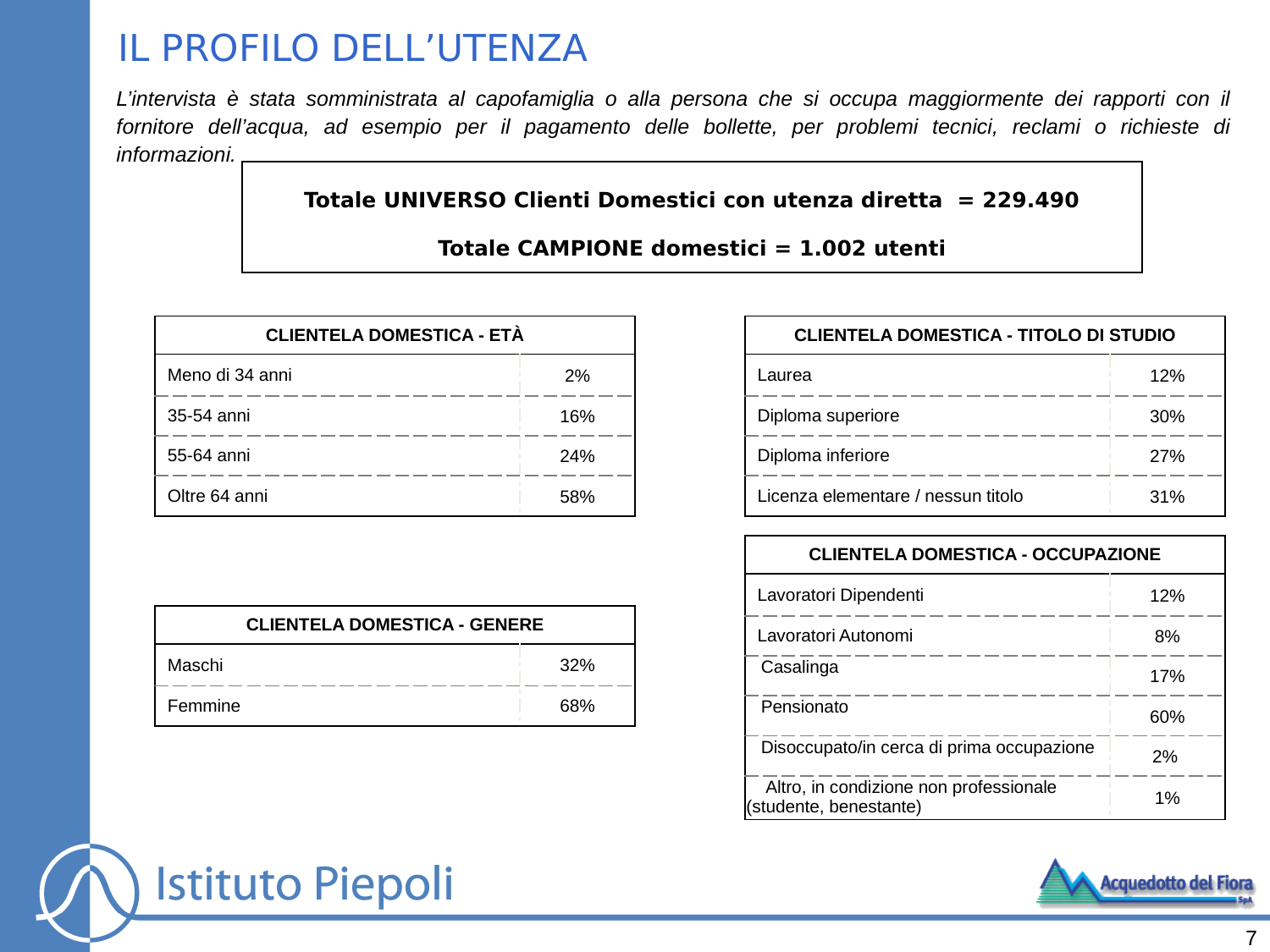

IL PROFILO DELL’UTENZA
L’intervista è stata somministrata al capofamiglia o alla persona che si occupa maggiormente dei rapporti con il fornitore dell’acqua, ad esempio per il pagamento delle bollette, per problemi tecnici, reclami o richieste di informazioni.
Totale UNIVERSO Clienti Domestici con utenza diretta  = 229.490
Totale CAMPIONE domestici = 1.002 utenti
| CLIENTELA DOMESTICA - ETÀ |  |
| --- | --- |
| Meno di 34 anni | 2% |
| 35-54 anni | 16% |
| 55-64 anni | 24% |
| Oltre 64 anni | 58% |
| CLIENTELA DOMESTICA - TITOLO DI STUDIO |  |
| --- | --- |
| Laurea | 12% |
| Diploma superiore | 30% |
| Diploma inferiore | 27% |
| Licenza elementare / nessun titolo | 31% |
| CLIENTELA DOMESTICA - OCCUPAZIONE |  |
| --- | --- |
| Lavoratori Dipendenti | 12% |
| Lavoratori Autonomi | 8% |
| Casalinga | 17% |
| Pensionato | 60% |
| Disoccupato/in cerca di prima occupazione | 2% |
| Altro, in condizione non professionale (studente, benestante) | 1% |
| CLIENTELA DOMESTICA - GENERE |  |
| --- | --- |
| Maschi | 32% |
| Femmine | 68% |
7